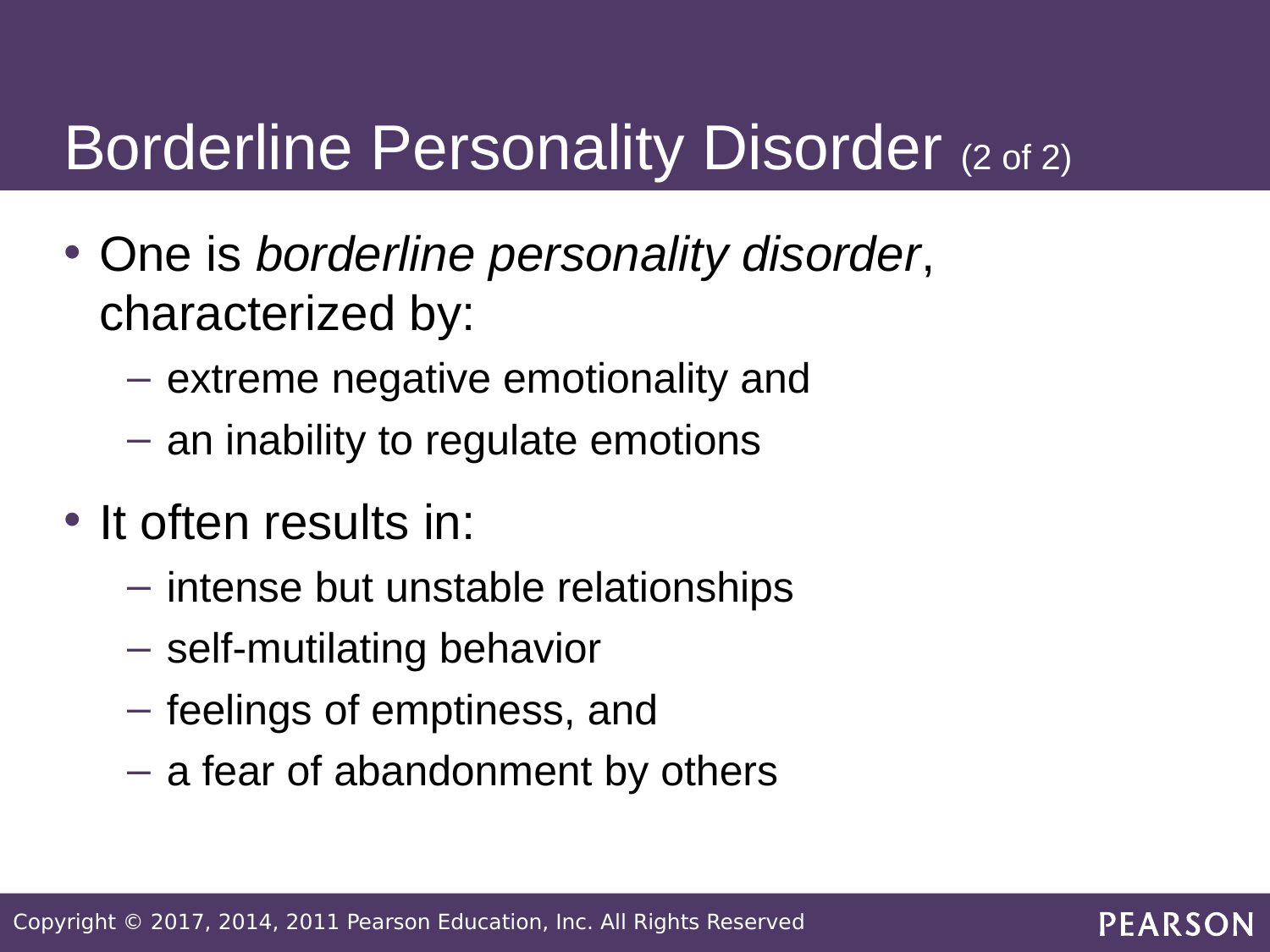

# Borderline Personality Disorder (2 of 2)
One is borderline personality disorder, characterized by:
extreme negative emotionality and
an inability to regulate emotions
It often results in:
intense but unstable relationships
self-mutilating behavior
feelings of emptiness, and
a fear of abandonment by others